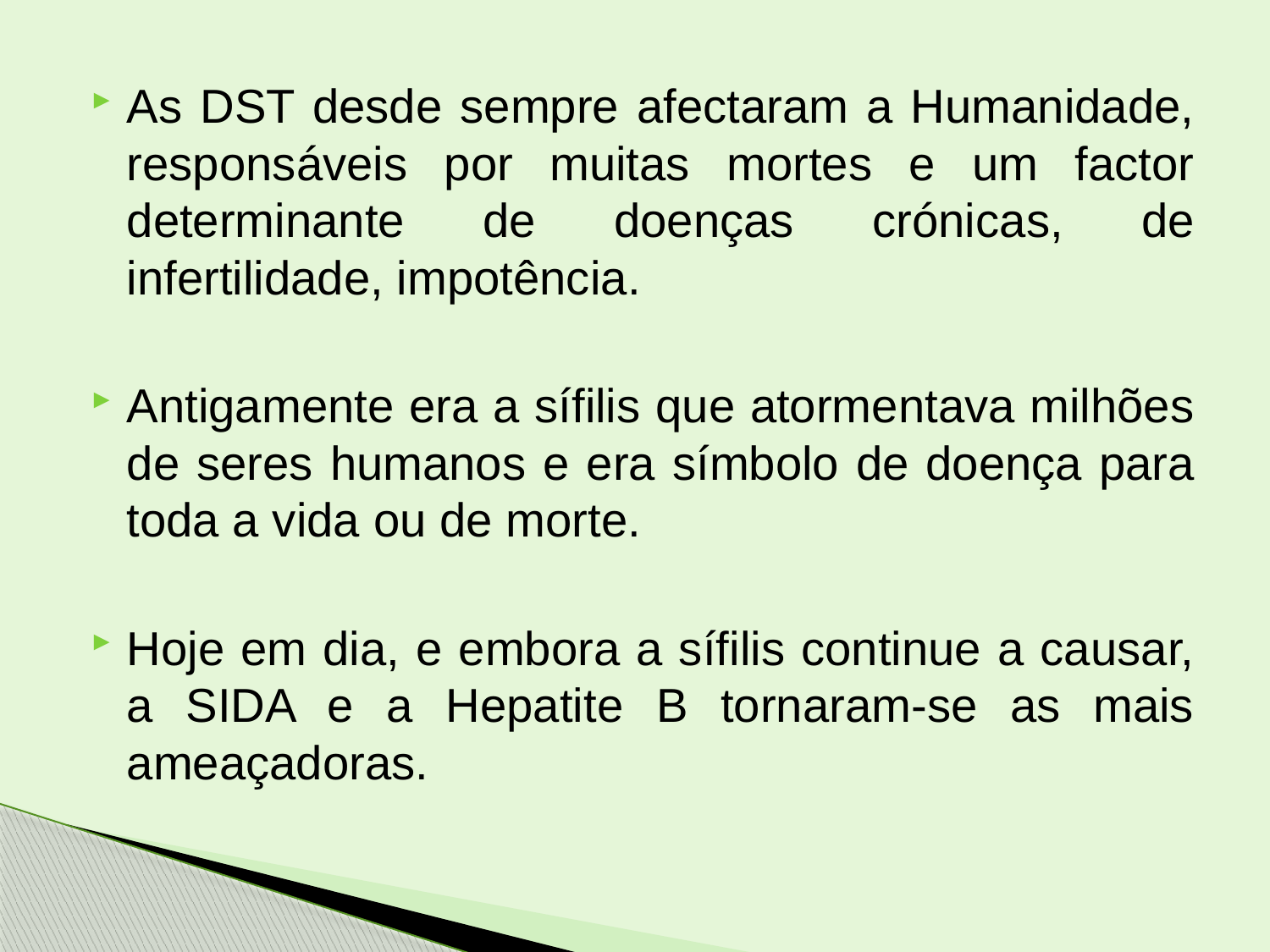

As DST desde sempre afectaram a Humanidade, responsáveis por muitas mortes e um factor determinante de doenças crónicas, de infertilidade, impotência.

Antigamente era a sífilis que atormentava milhões de seres humanos e era símbolo de doença para toda a vida ou de morte.

Hoje em dia, e embora a sífilis continue a causar, a SIDA e a Hepatite B tornaram-se as mais ameaçadoras.